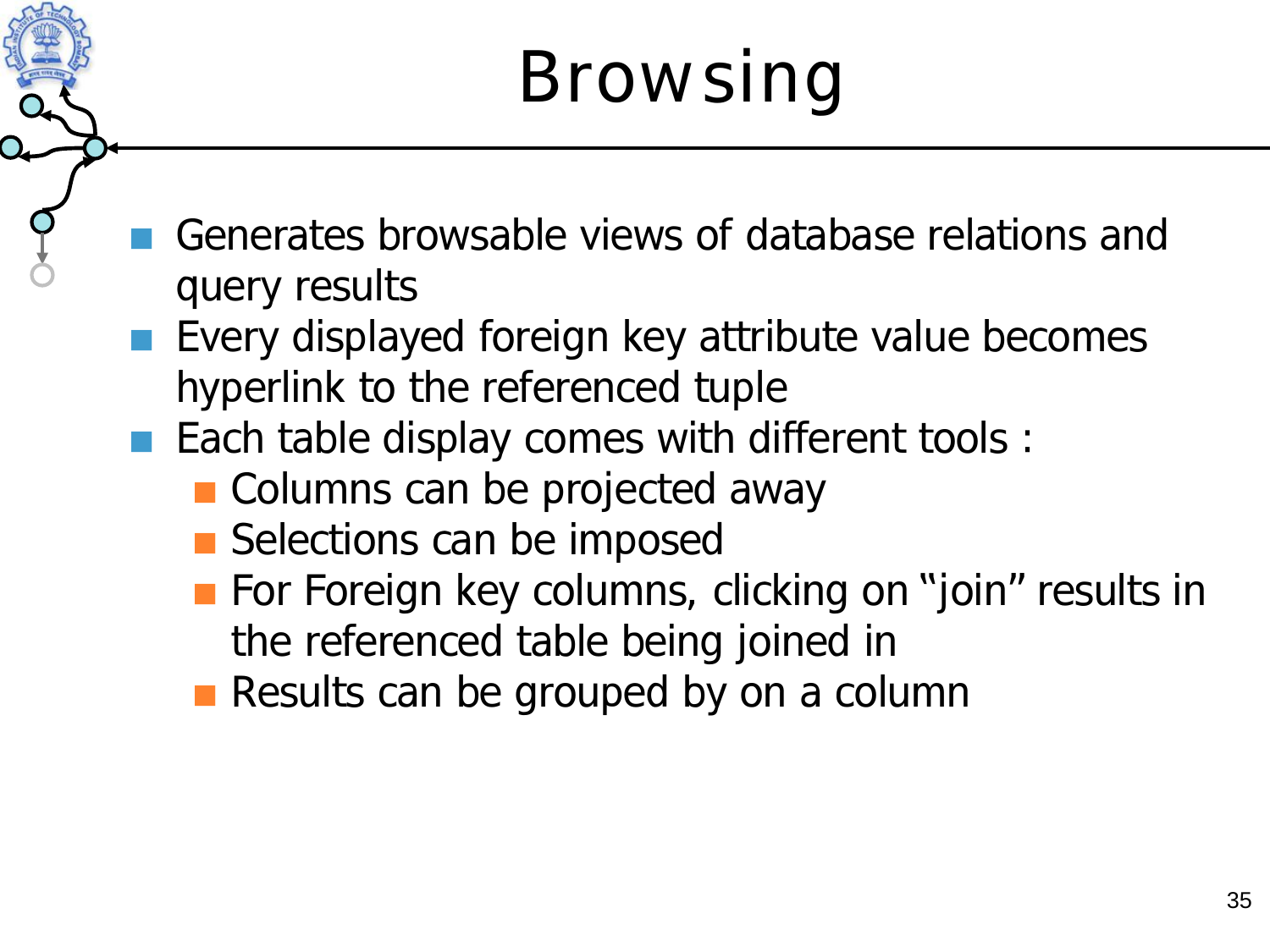

Browsing
Generates browsable views of database relations and query results
Every displayed foreign key attribute value becomes hyperlink to the referenced tuple
Each table display comes with different tools :
Columns can be projected away
Selections can be imposed
For Foreign key columns, clicking on “join” results in the referenced table being joined in
Results can be grouped by on a column
35